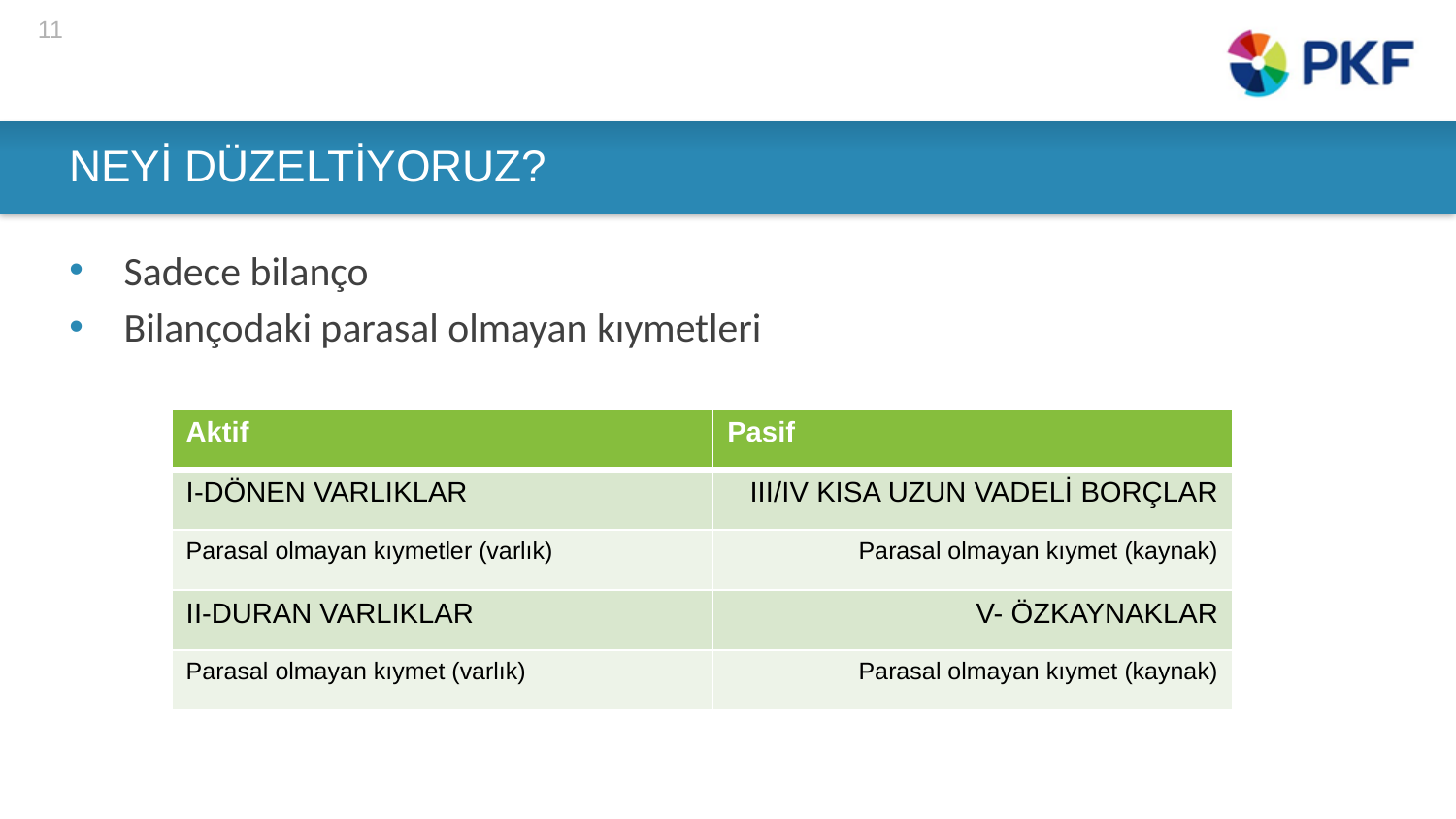

11
# NEYİ DÜZELTİYORUZ?
Sadece bilanço
Bilançodaki parasal olmayan kıymetleri

| Aktif | Pasif |
| --- | --- |
| I-DÖNEN VARLIKLAR | III/IV KISA UZUN VADELİ BORÇLAR |
| Parasal olmayan kıymetler (varlık) | Parasal olmayan kıymet (kaynak) |
| II-DURAN VARLIKLAR | V- ÖZKAYNAKLAR |
| Parasal olmayan kıymet (varlık) | Parasal olmayan kıymet (kaynak) |